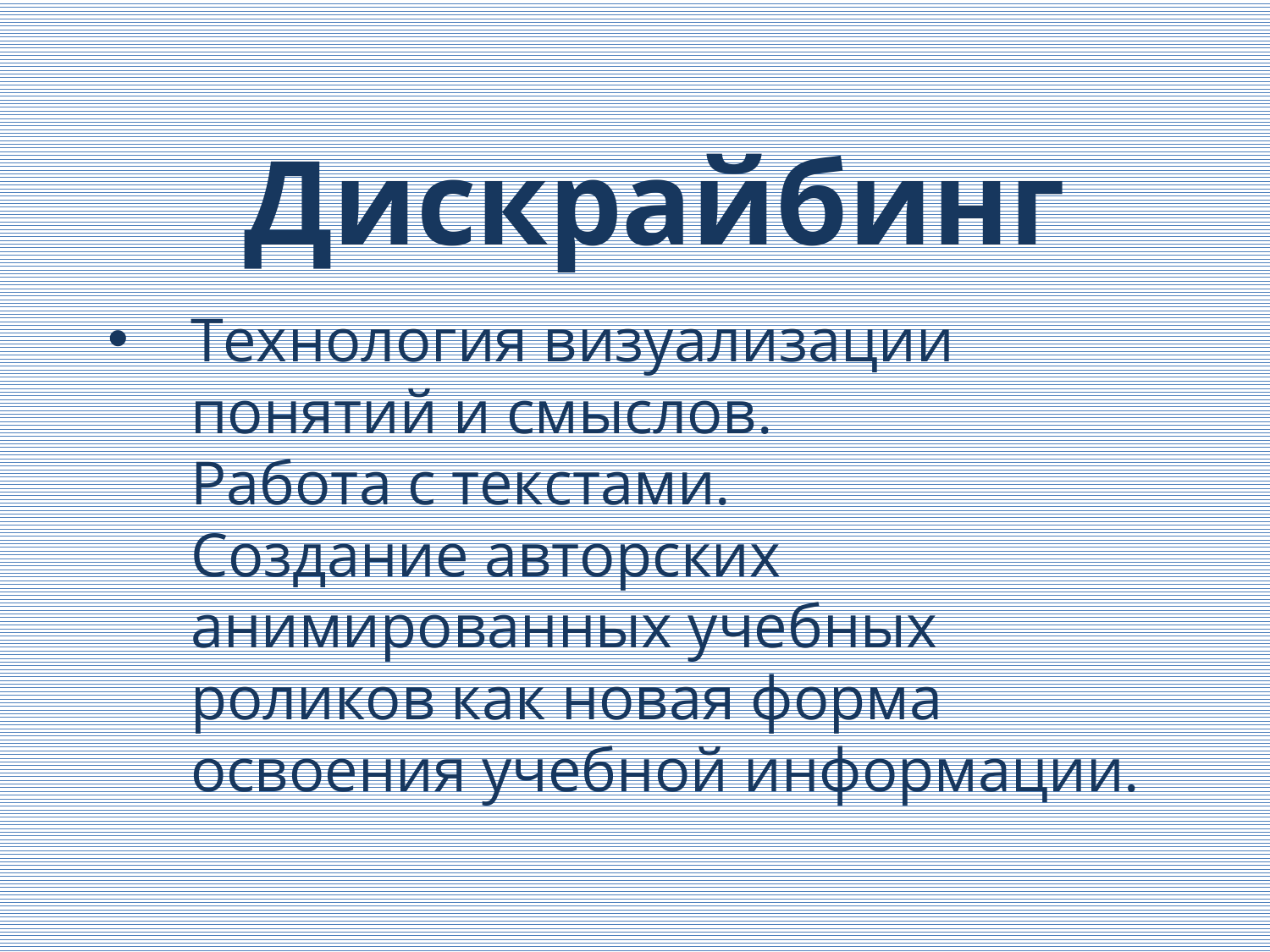

Дискрайбинг
# Технология визуализации понятий и смыслов.  Работа с текстами.  Создание авторских анимированных учебных роликов как новая форма освоения учебной информации.